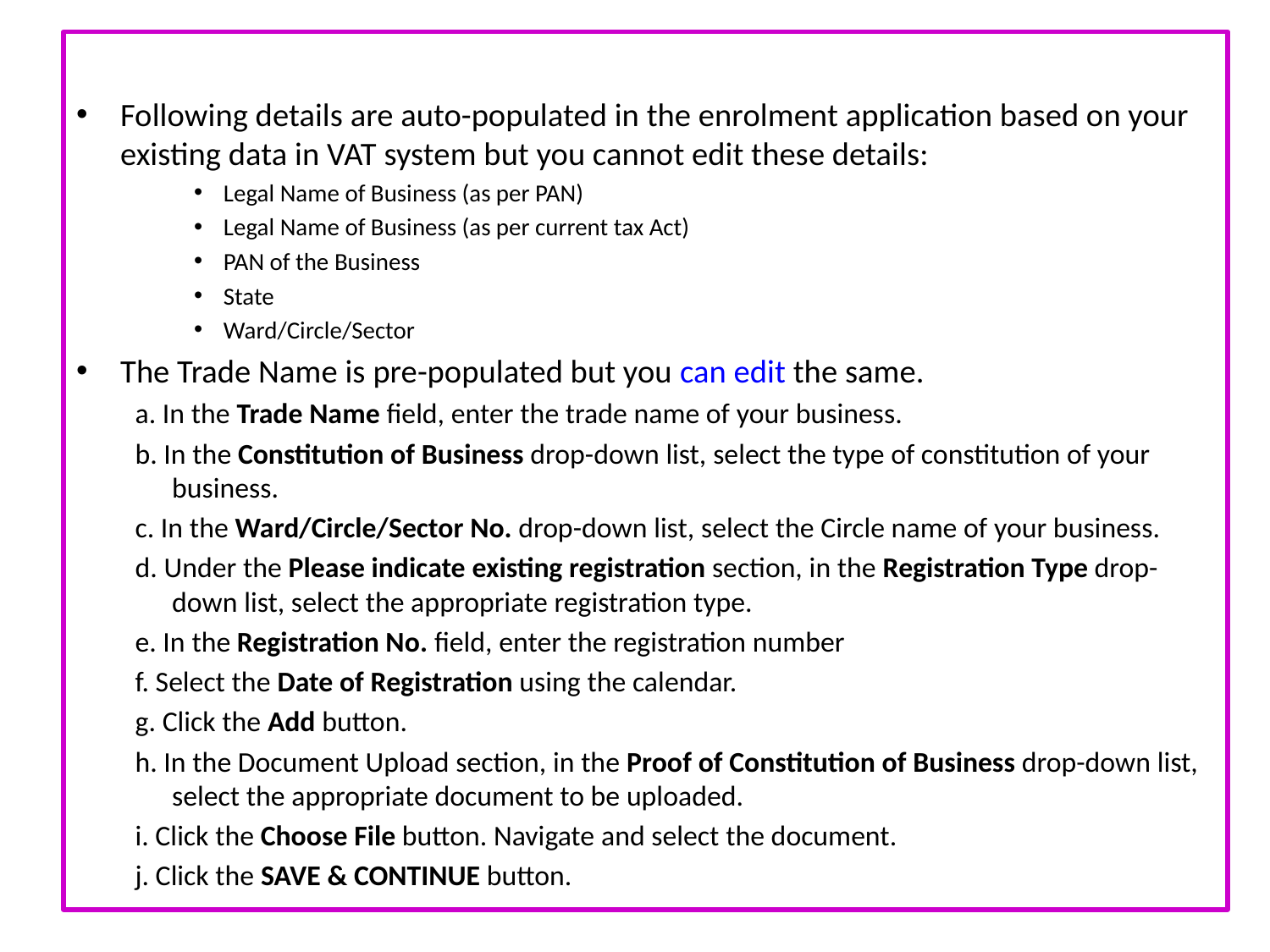

Following details are auto-populated in the enrolment application based on your existing data in VAT system but you cannot edit these details:
Legal Name of Business (as per PAN)
Legal Name of Business (as per current tax Act)
PAN of the Business
State
Ward/Circle/Sector
The Trade Name is pre-populated but you can edit the same.
a. In the Trade Name field, enter the trade name of your business.
b. In the Constitution of Business drop-down list, select the type of constitution of your business.
c. In the Ward/Circle/Sector No. drop-down list, select the Circle name of your business.
d. Under the Please indicate existing registration section, in the Registration Type drop-down list, select the appropriate registration type.
e. In the Registration No. field, enter the registration number
f. Select the Date of Registration using the calendar.
g. Click the Add button.
h. In the Document Upload section, in the Proof of Constitution of Business drop-down list, select the appropriate document to be uploaded.
i. Click the Choose File button. Navigate and select the document.
j. Click the SAVE & CONTINUE button.